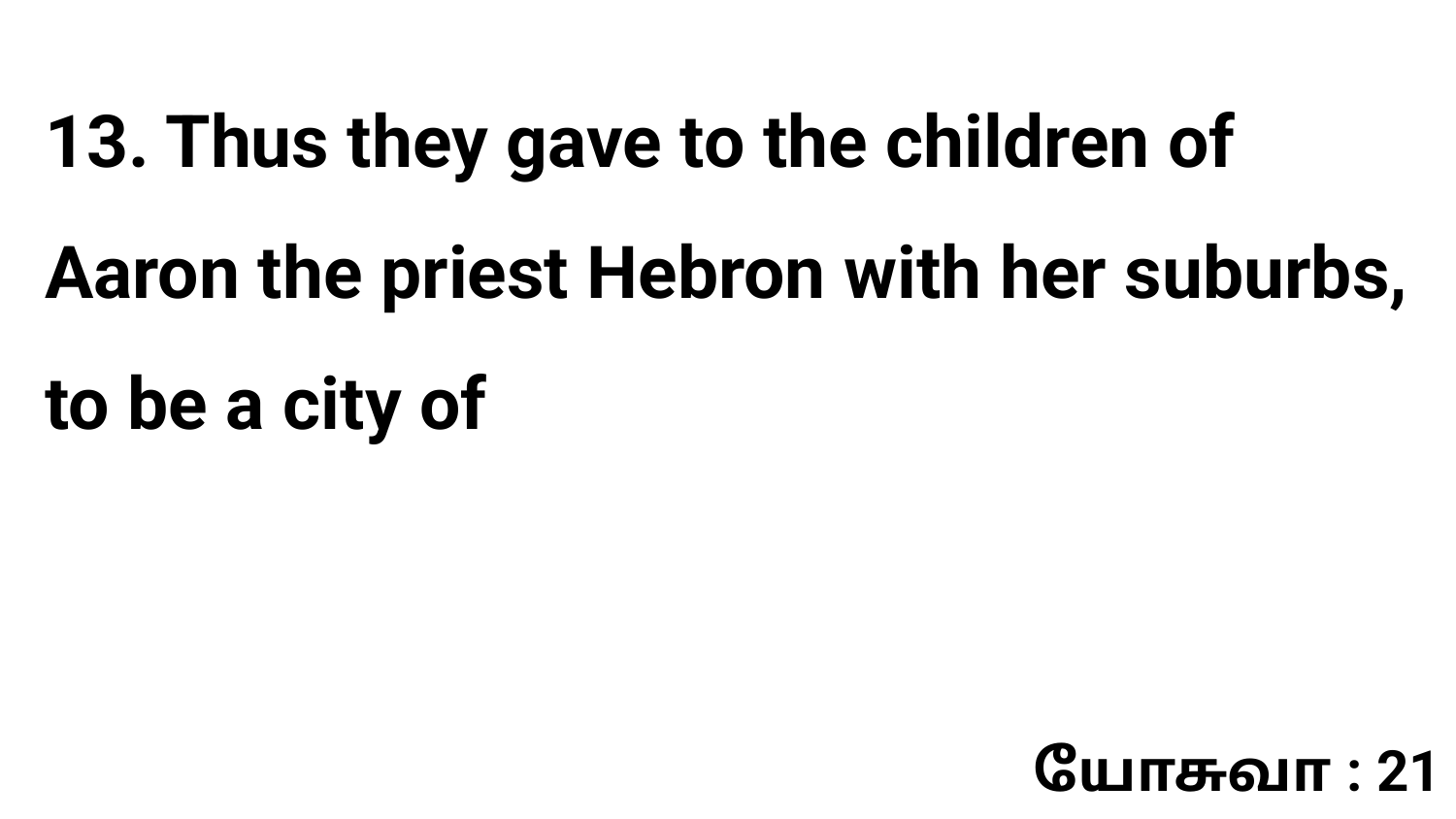

13. Thus they gave to the children of Aaron the priest Hebron with her suburbs, to be a city of
யோசுவா : 21